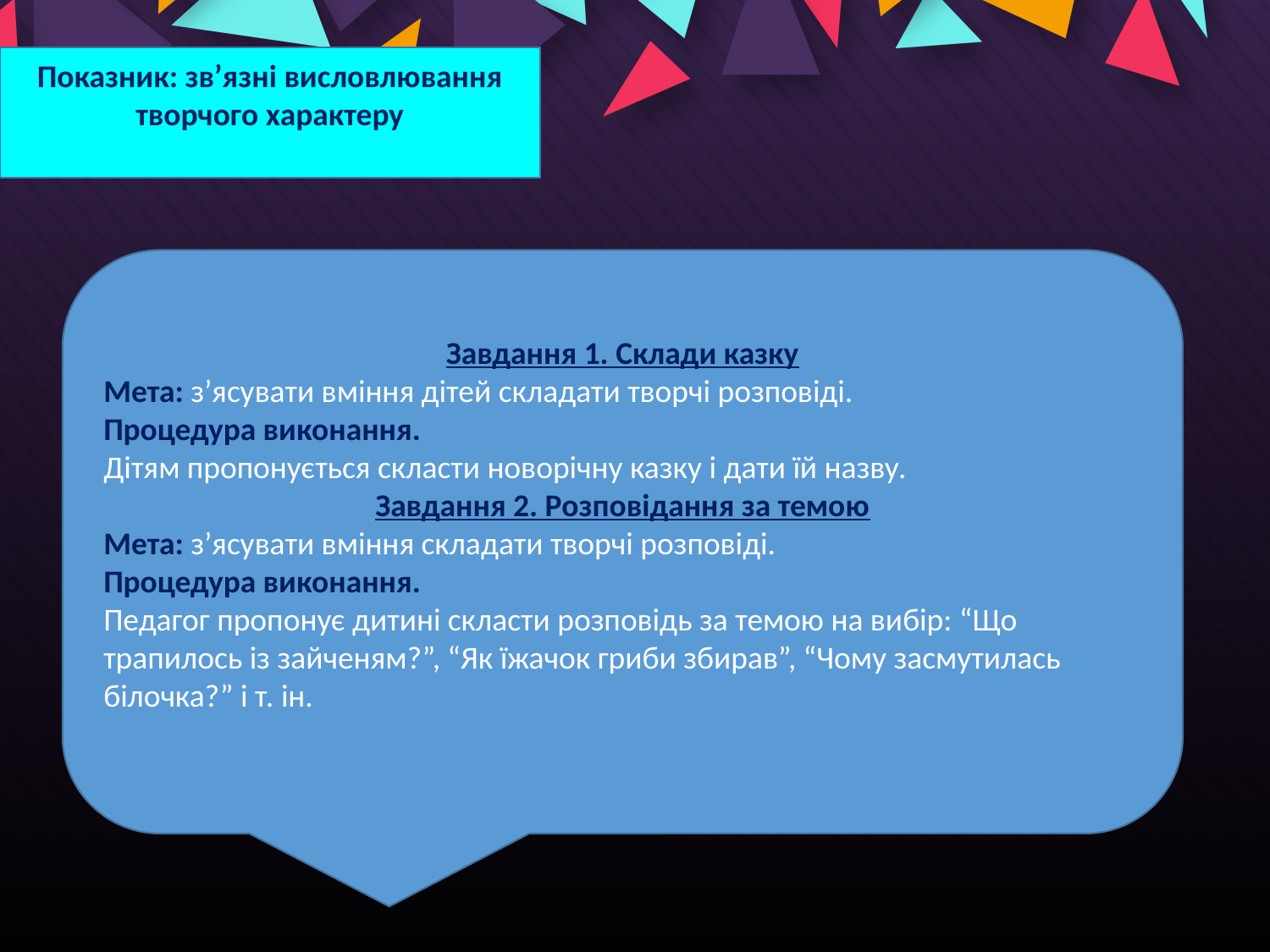

Показник: зв’язні висловлювання творчого характеру

Завдання 1. Склади казку
Мета: з’ясувати вміння дітей складати творчі розповіді.
Процедура виконання.
Дітям пропонується скласти новорічну казку і дати їй назву.
Завдання 2. Розповідання за темою
Мета: з’ясувати вміння складати творчі розповіді.
Процедура виконання.
Педагог пропонує дитині скласти розповідь за темою на вибір: “Що трапилось із зайченям?”, “Як їжачок гриби збирав”, “Чому засмутилась білочка?” і т. ін.